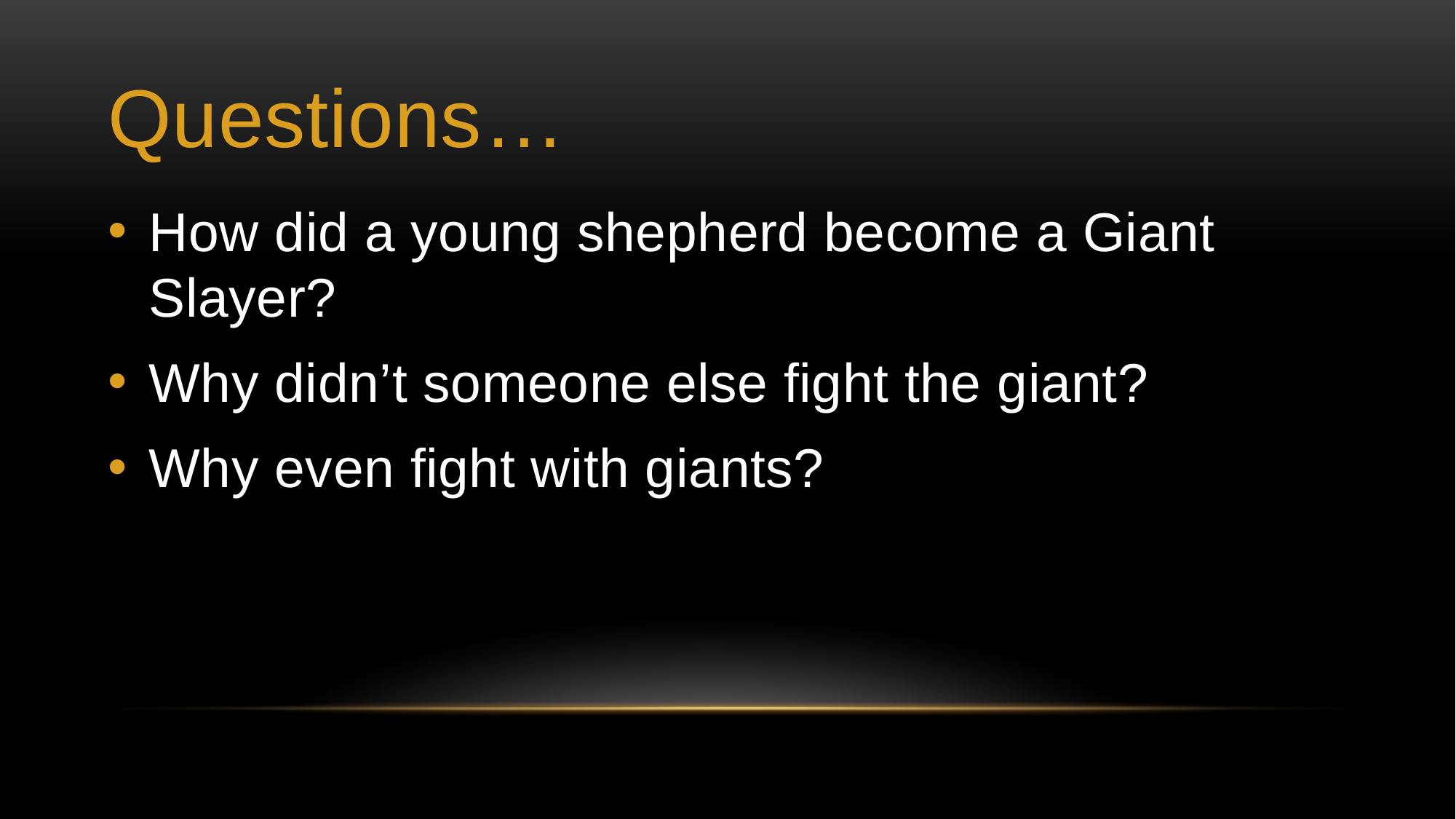

# Questions…
How did a young shepherd become a Giant Slayer?
Why didn’t someone else fight the giant?
Why even fight with giants?